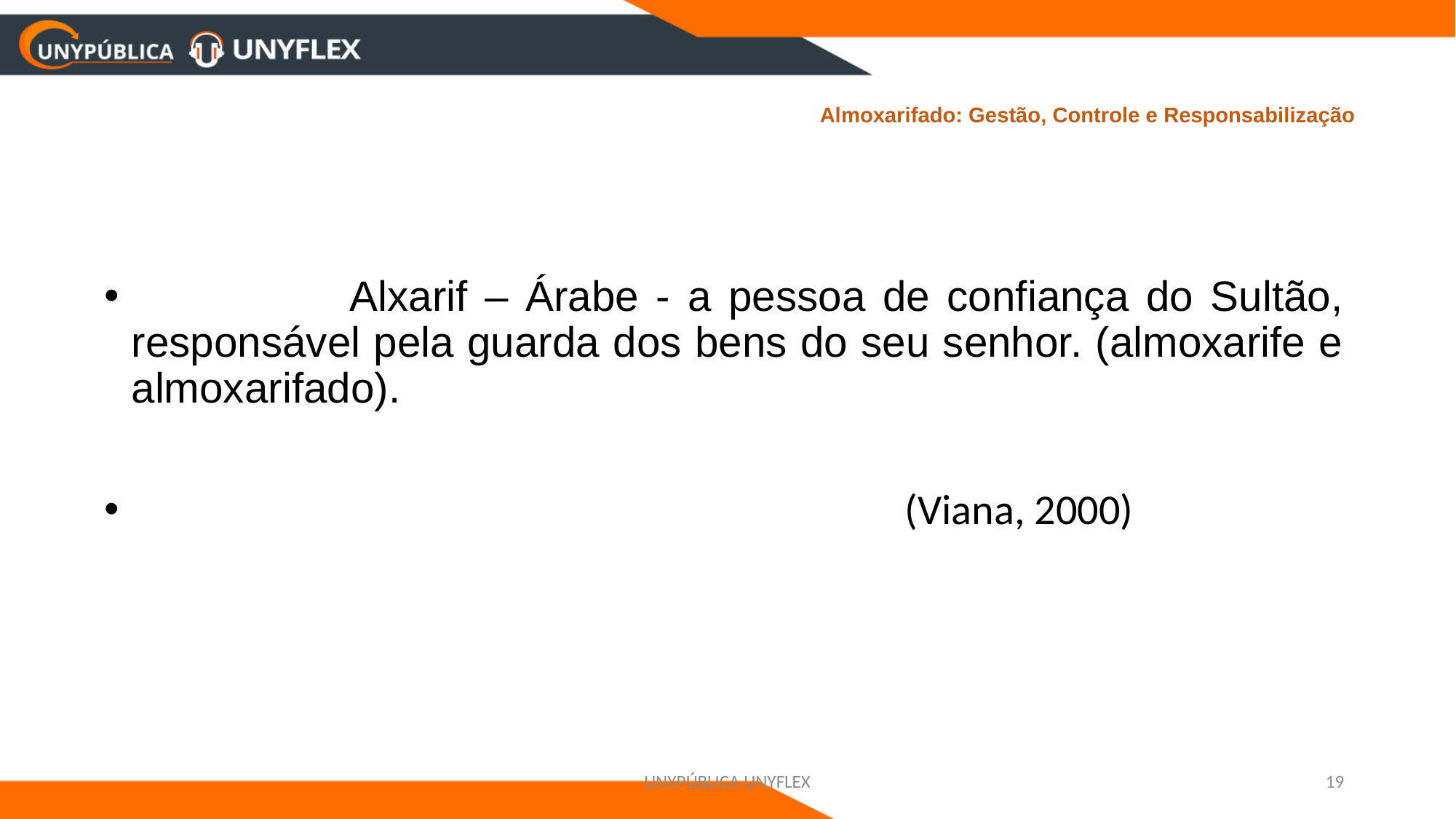

# Almoxarifado: Gestão, Controle e Responsabilização

		Alxarif – Árabe - a pessoa de confiança do Sultão, responsável pela guarda dos bens do seu senhor. (almoxarife e almoxarifado).

							 (Viana, 2000)

UNYPÚBLICA UNYFLEX
19